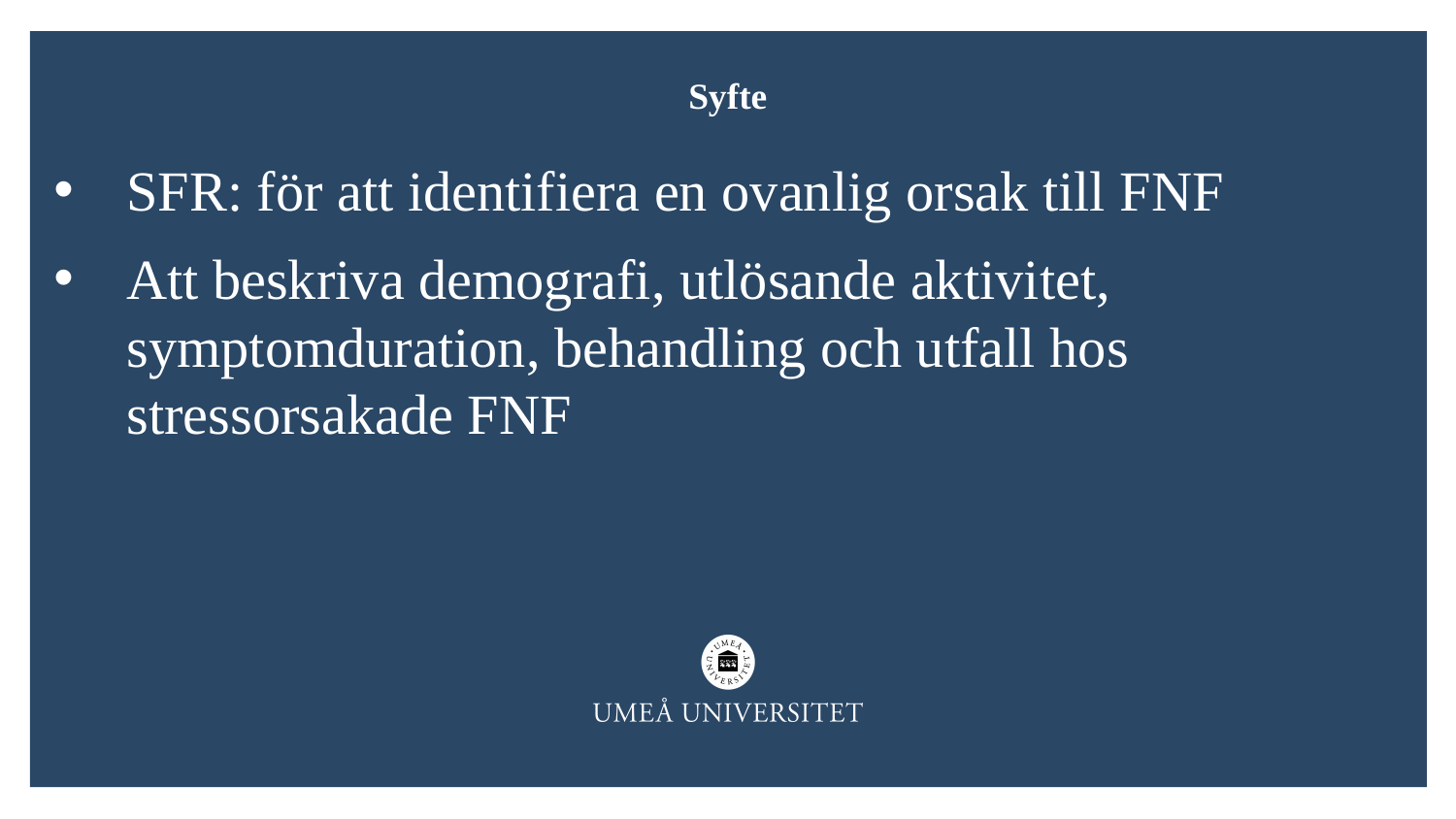

Syfte

SFR: för att identifiera en ovanlig orsak till FNF
Att beskriva demografi, utlösande aktivitet, symptomduration, behandling och utfall hos stressorsakade FNF